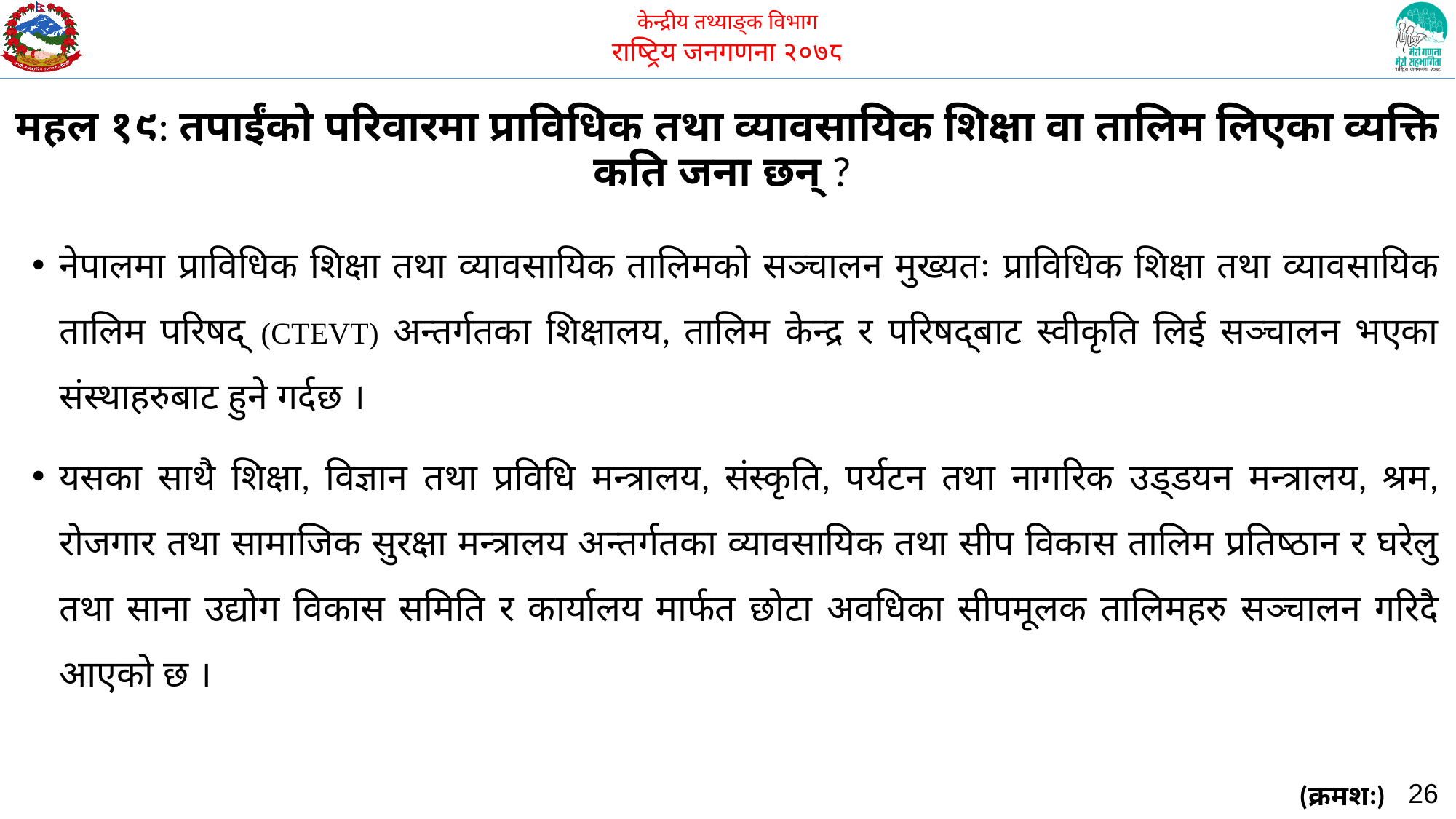

# महल १९: तपाईंको परिवारमा प्राविधिक तथा व्यावसायिक शिक्षा वा तालिम लिएका व्यक्ति कति जना छन् ?
नेपालमा प्राविधिक शिक्षा तथा व्यावसायिक तालिमको सञ्चालन मुख्यतः प्राविधिक शिक्षा तथा व्यावसायिक तालिम परिषद् (CTEVT) अन्तर्गतका शिक्षालय, तालिम केन्द्र र परिषद्बाट स्वीकृति लिई सञ्चालन भएका संस्थाहरुबाट हुने गर्दछ ।
यसका साथै शिक्षा, विज्ञान तथा प्रविधि मन्त्रालय, संस्कृति, पर्यटन तथा नागरिक उड्डयन मन्त्रालय, श्रम, रोजगार तथा सामाजिक सुरक्षा मन्त्रालय अन्तर्गतका व्यावसायिक तथा सीप विकास तालिम प्रतिष्ठान र घरेलु तथा साना उद्योग विकास समिति र कार्यालय मार्फत छोटा अवधिका सीपमूलक तालिमहरु सञ्चालन गरिदै आएको छ ।
26
(क्रमशः)